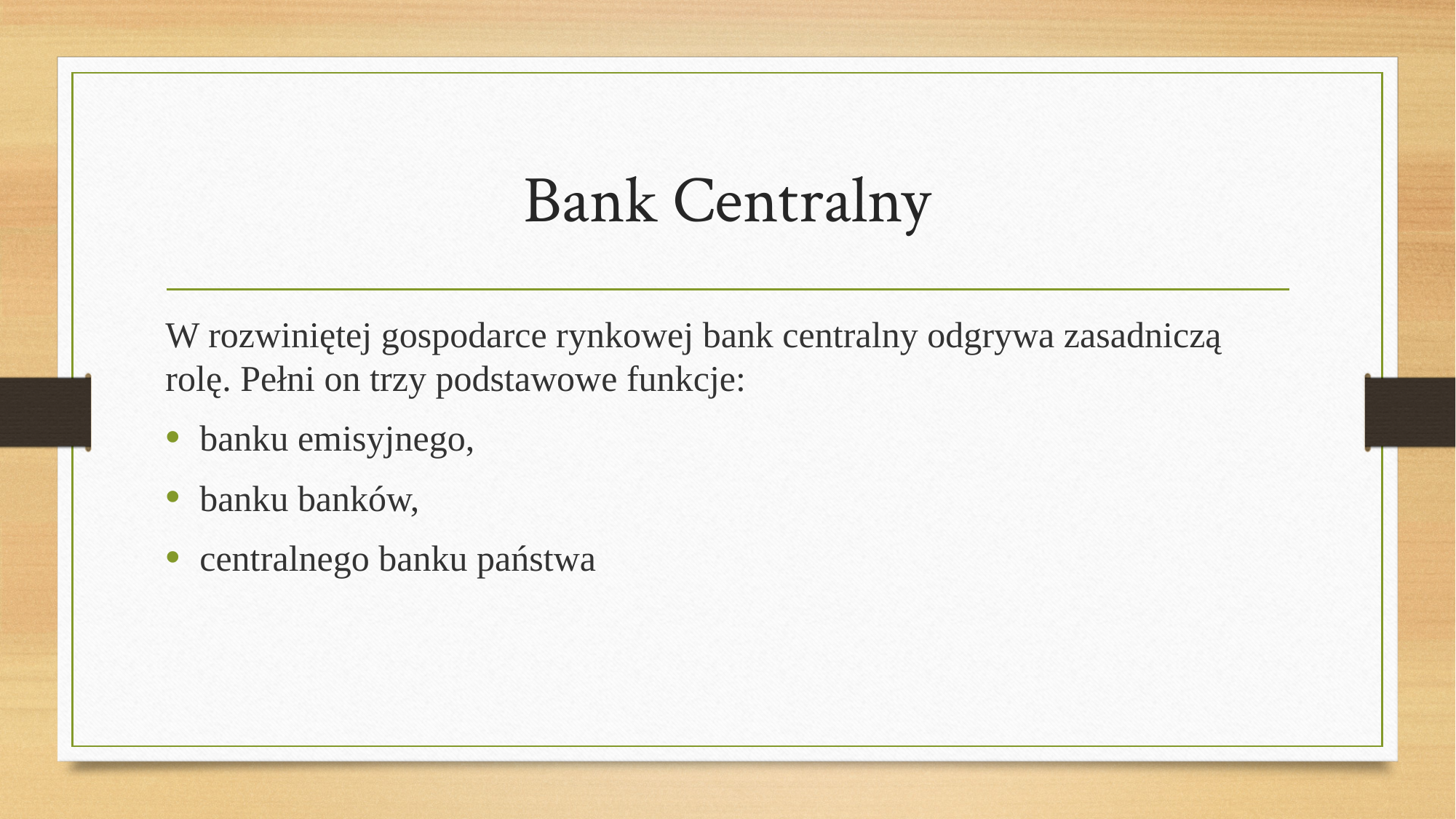

# Bank Centralny
W rozwiniętej gospodarce rynkowej bank centralny odgrywa zasadniczą rolę. Pełni on trzy podstawowe funkcje:
banku emisyjnego,
banku banków,
centralnego banku państwa